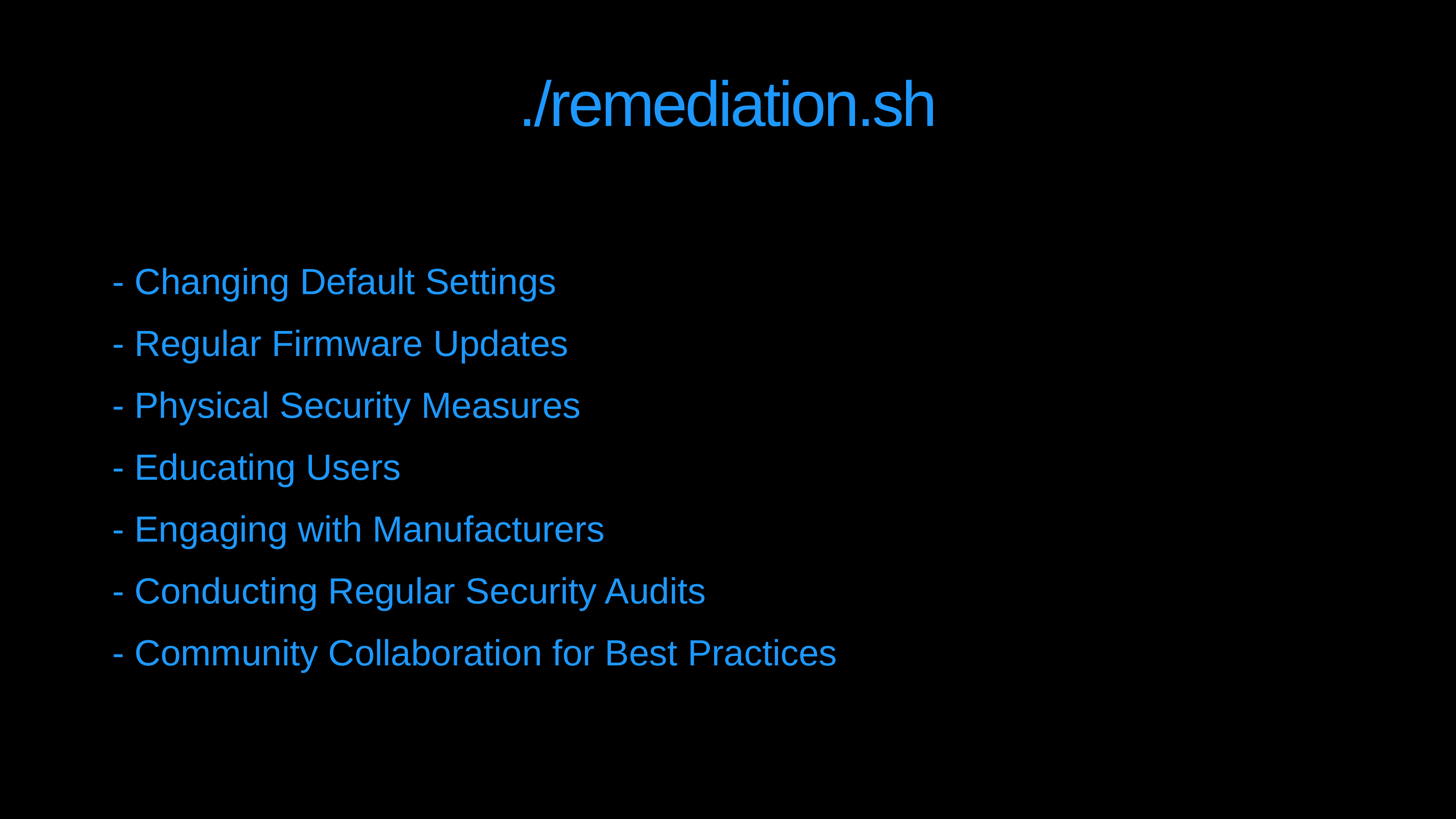

# ./remediation.sh
- Changing Default Settings
- Regular Firmware Updates
- Physical Security Measures
- Educating Users
- Engaging with Manufacturers
- Conducting Regular Security Audits
- Community Collaboration for Best Practices